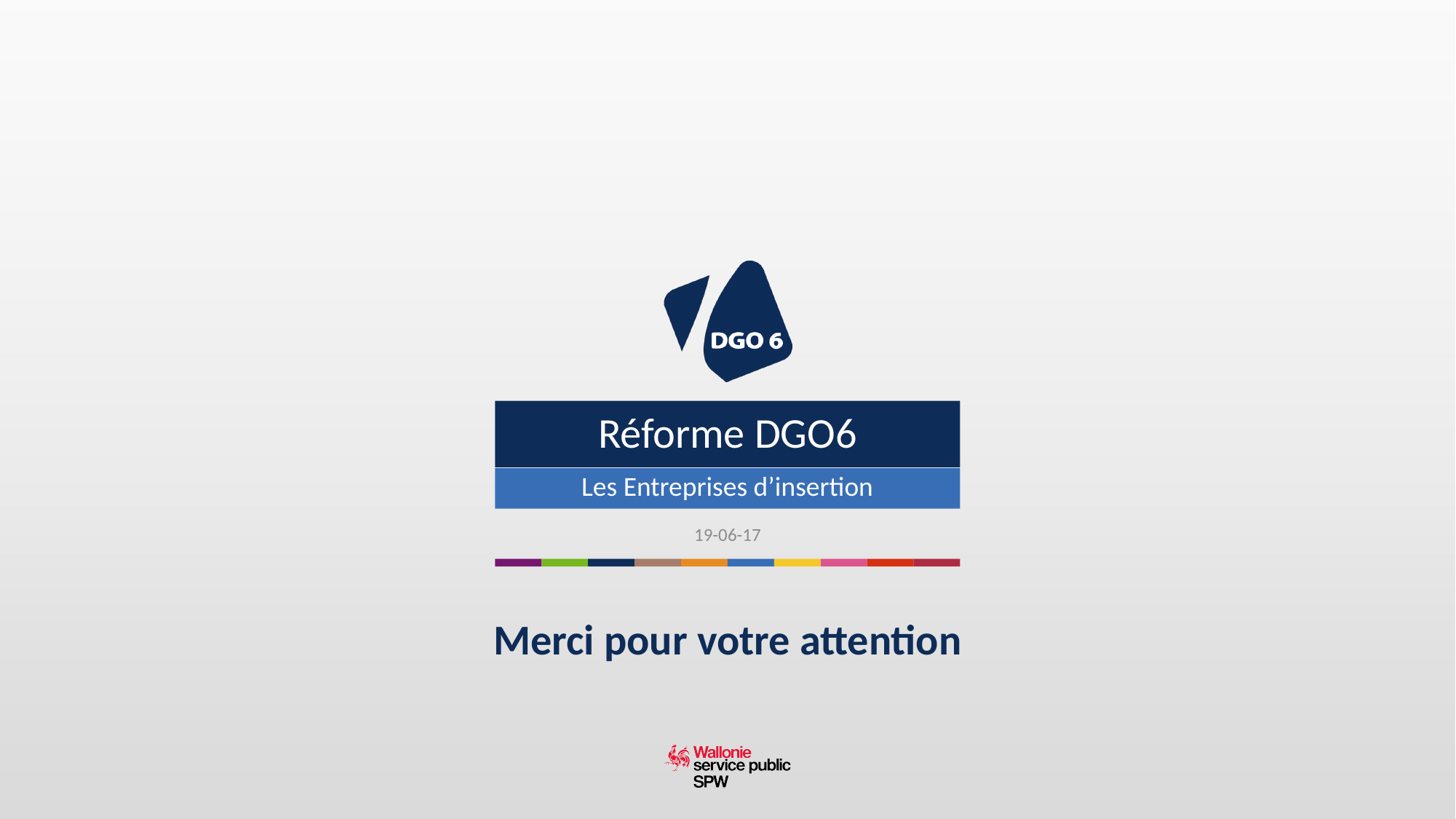

# Réforme DGO6
Les Entreprises d’insertion
19-06-17
Merci pour votre attention